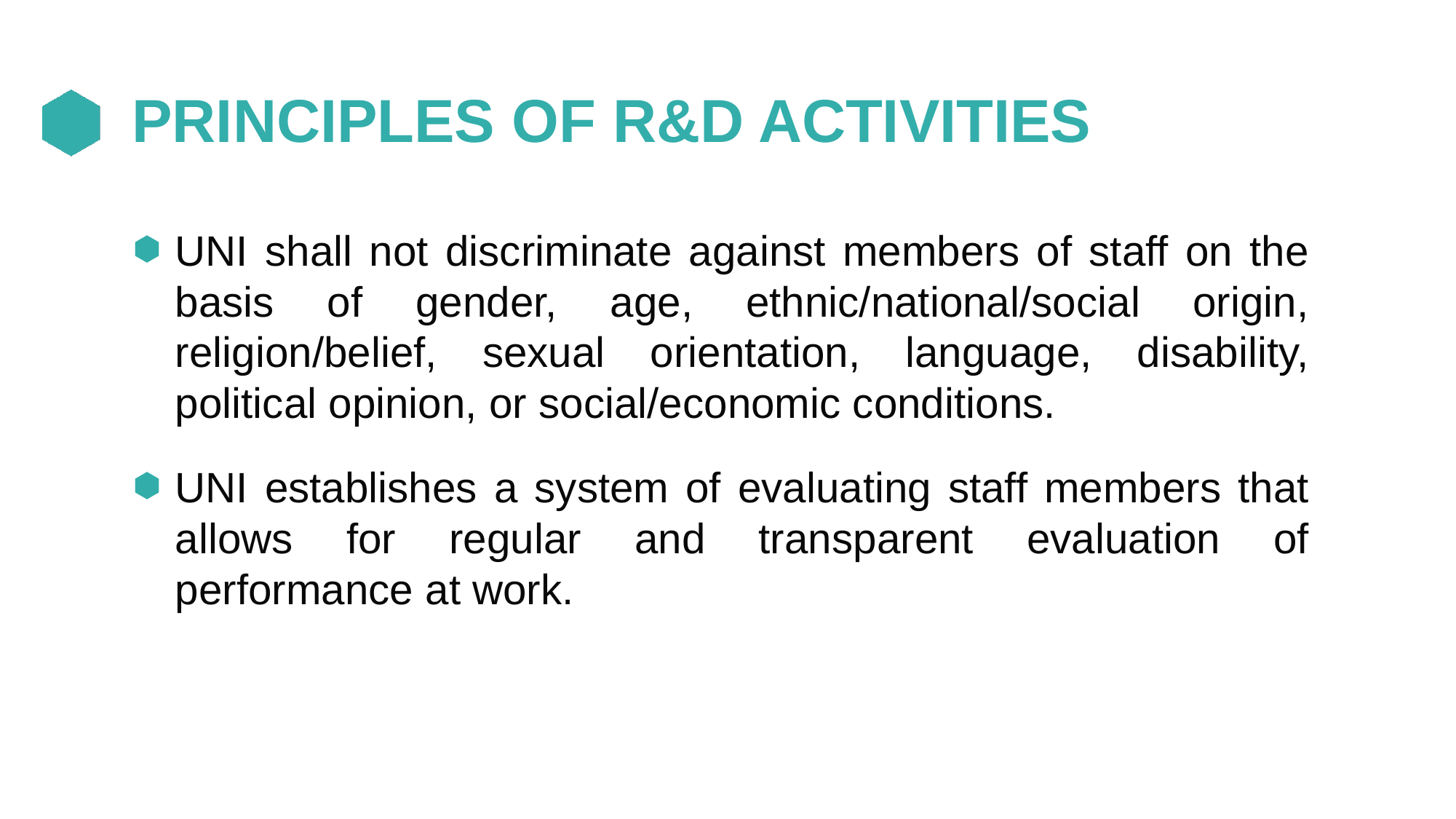

# PRINCIPLES OF R&D ACTIVITIES
UNI shall not discriminate against members of staff on the basis of gender, age, ethnic/national/social origin, religion/belief, sexual orientation, language, disability, political opinion, or social/economic conditions.
UNI establishes a system of evaluating staff members that allows for regular and transparent evaluation of performance at work.